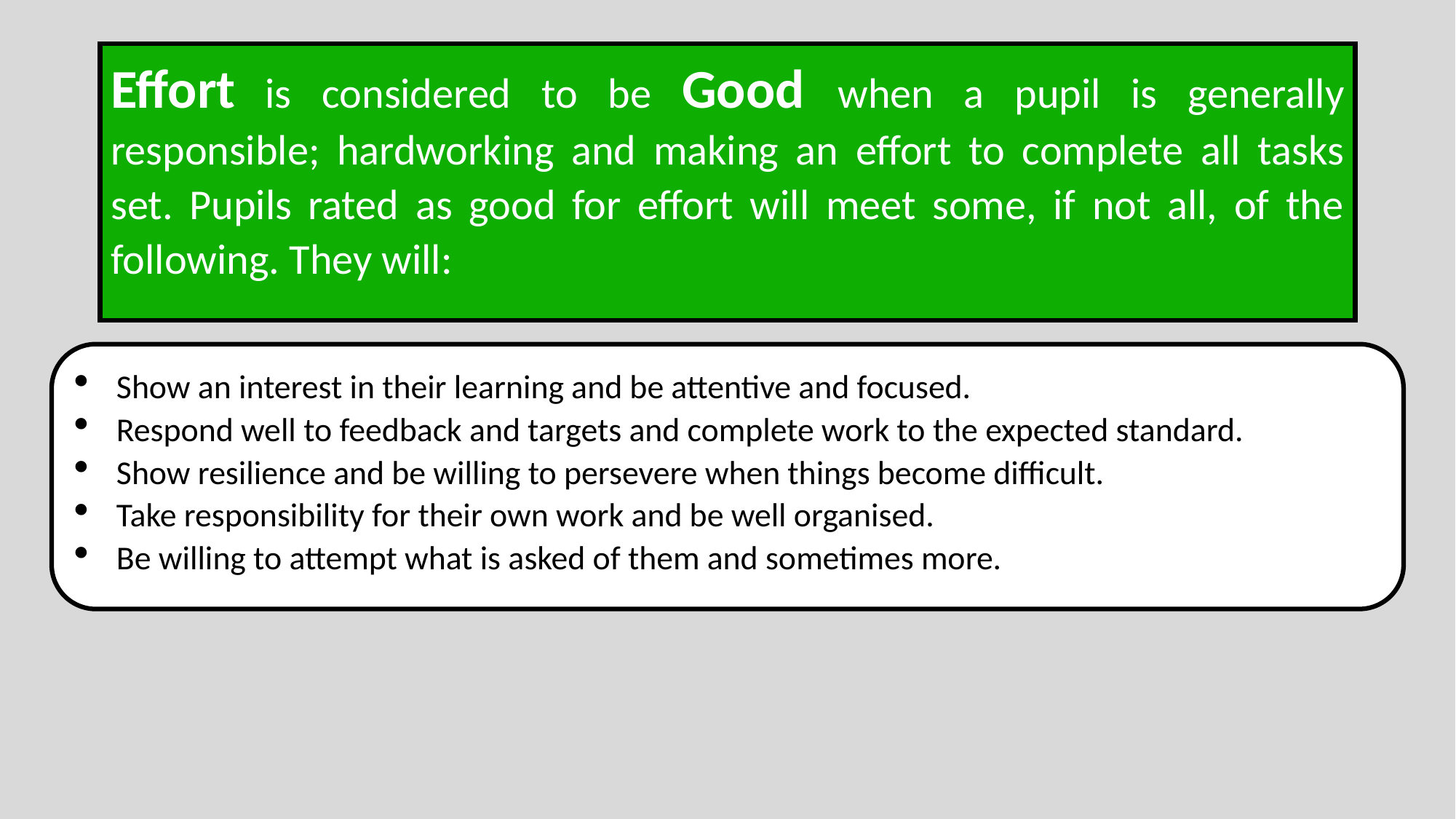

# Effort is considered to be Good when a pupil is generally responsible; hardworking and making an effort to complete all tasks set. Pupils rated as good for effort will meet some, if not all, of the following. They will:
Show an interest in their learning and be attentive and focused.
Respond well to feedback and targets and complete work to the expected standard.
Show resilience and be willing to persevere when things become difficult.
Take responsibility for their own work and be well organised.
Be willing to attempt what is asked of them and sometimes more.